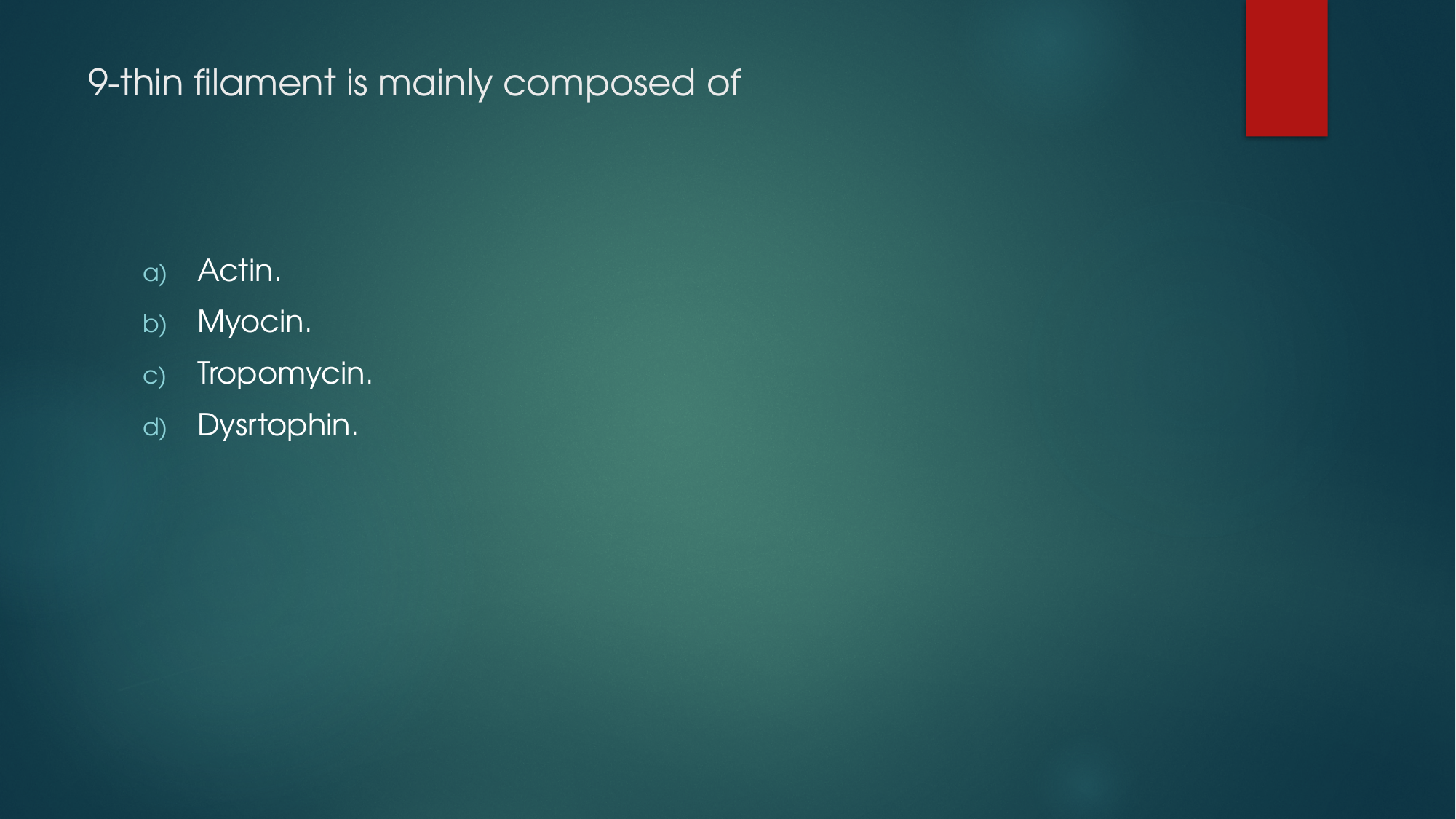

# 9-thin filament is mainly composed of
Actin.
Myocin.
Tropomycin.
Dysrtophin.